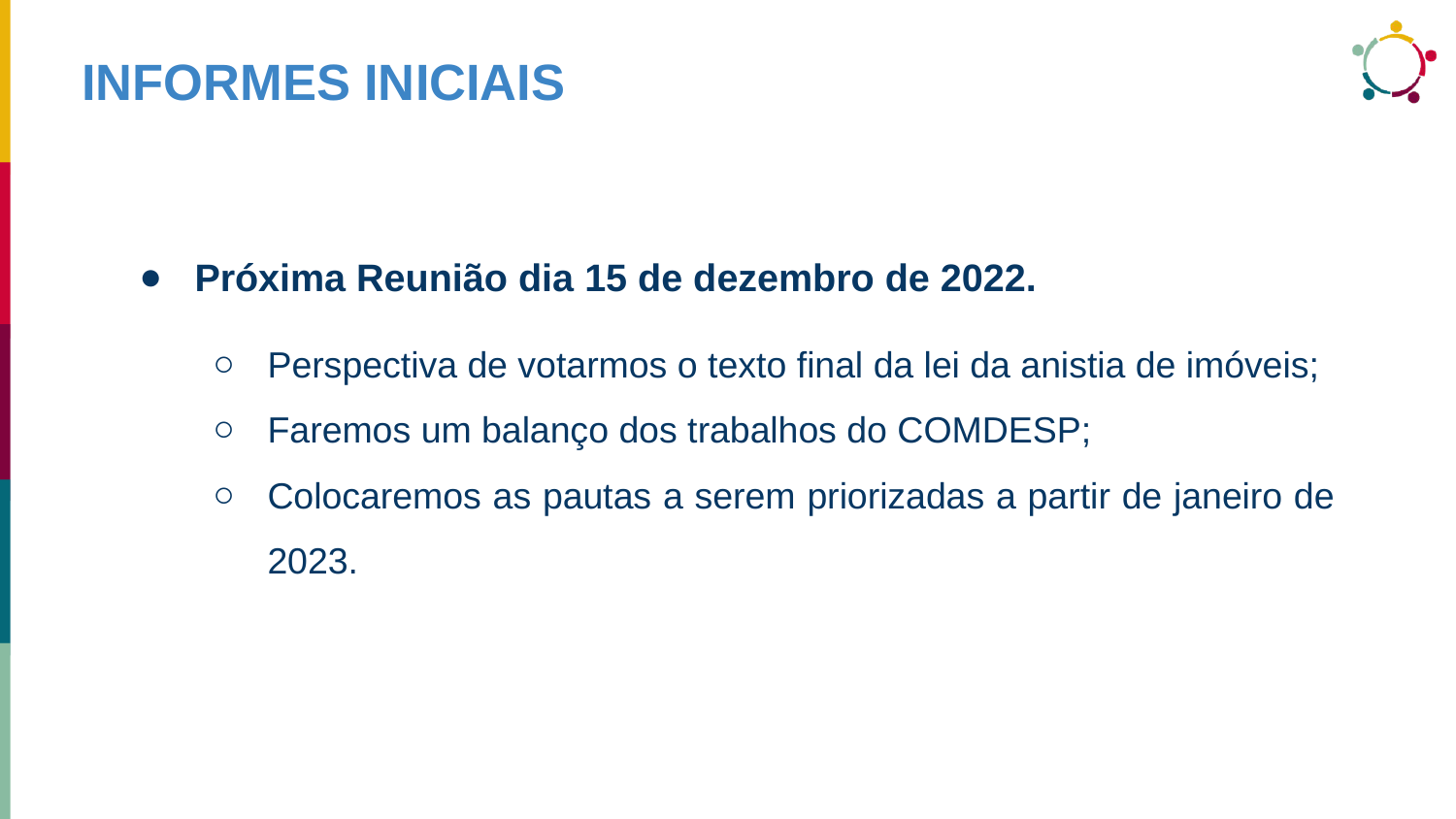

# INFORMES INICIAIS
Próxima Reunião dia 15 de dezembro de 2022.
Perspectiva de votarmos o texto final da lei da anistia de imóveis;
Faremos um balanço dos trabalhos do COMDESP;
Colocaremos as pautas a serem priorizadas a partir de janeiro de 2023.